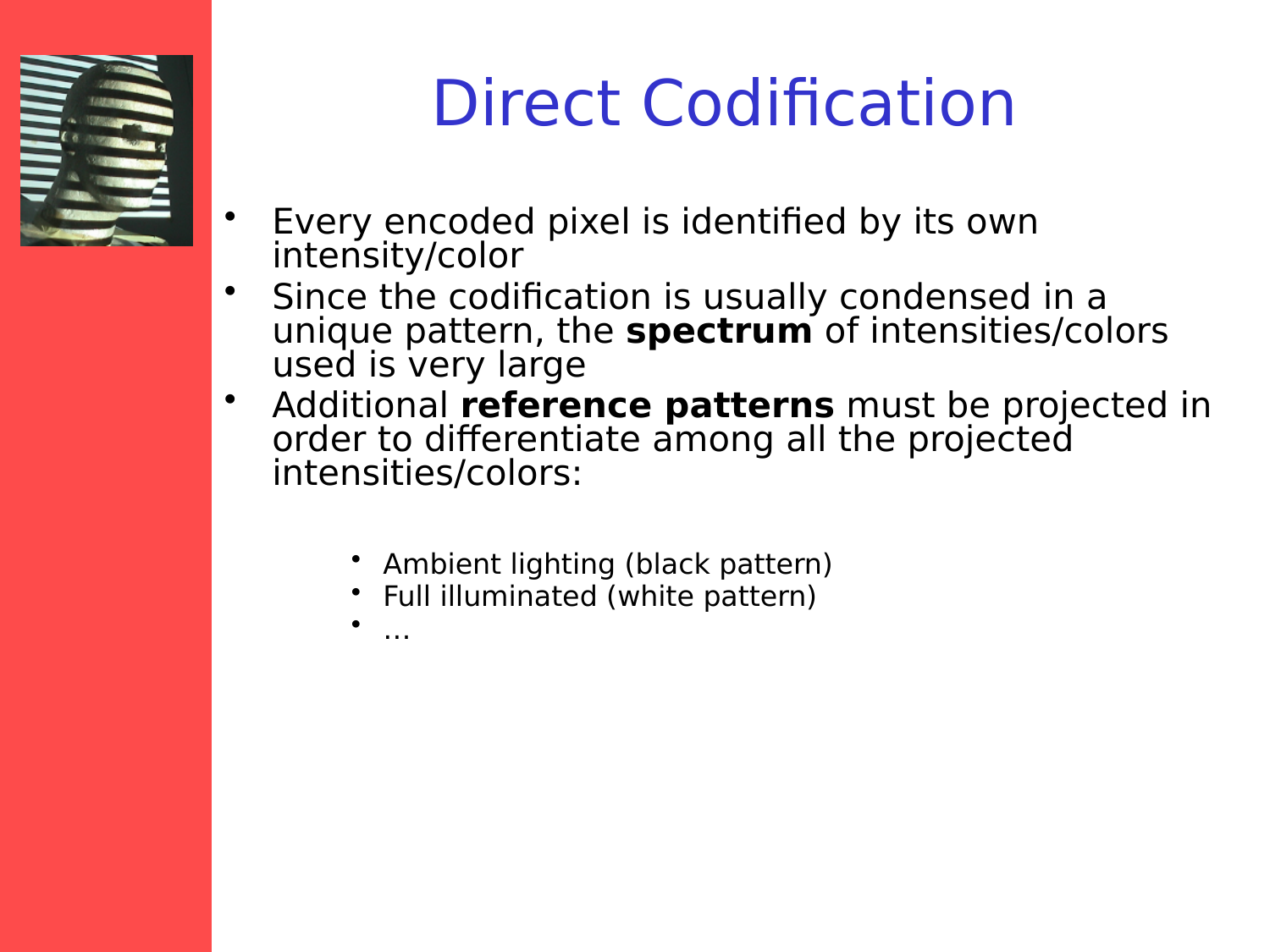

# Direct Codification
Every encoded pixel is identified by its own intensity/color
Since the codification is usually condensed in a unique pattern, the spectrum of intensities/colors used is very large
Additional reference patterns must be projected in order to differentiate among all the projected intensities/colors:

Ambient lighting (black pattern)
Full illuminated (white pattern)
…